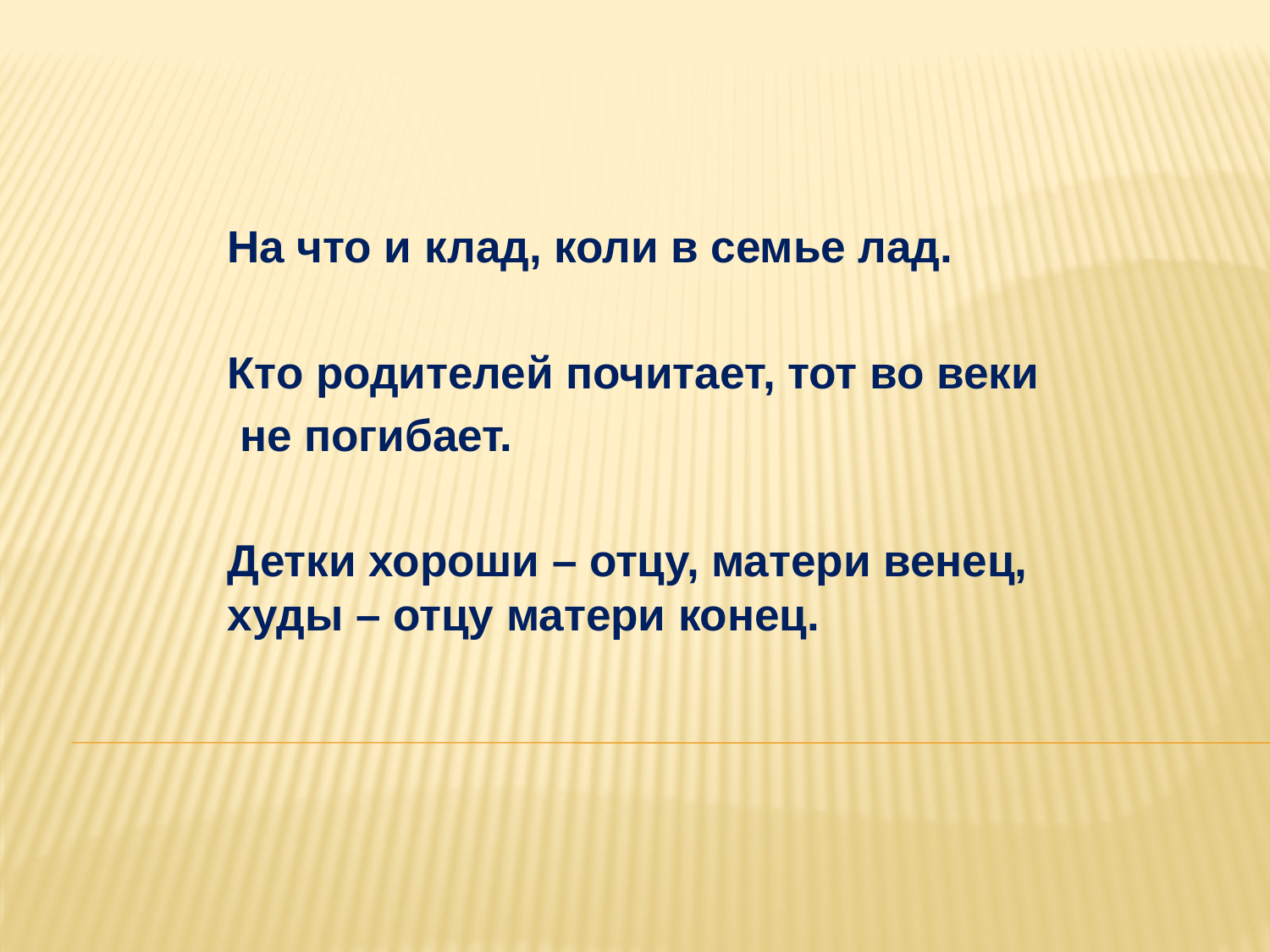

На что и клад, коли в семье лад.

Кто родителей почитает, тот во веки
 не погибает.

Детки хороши – отцу, матери венец,  худы – отцу матери конец.